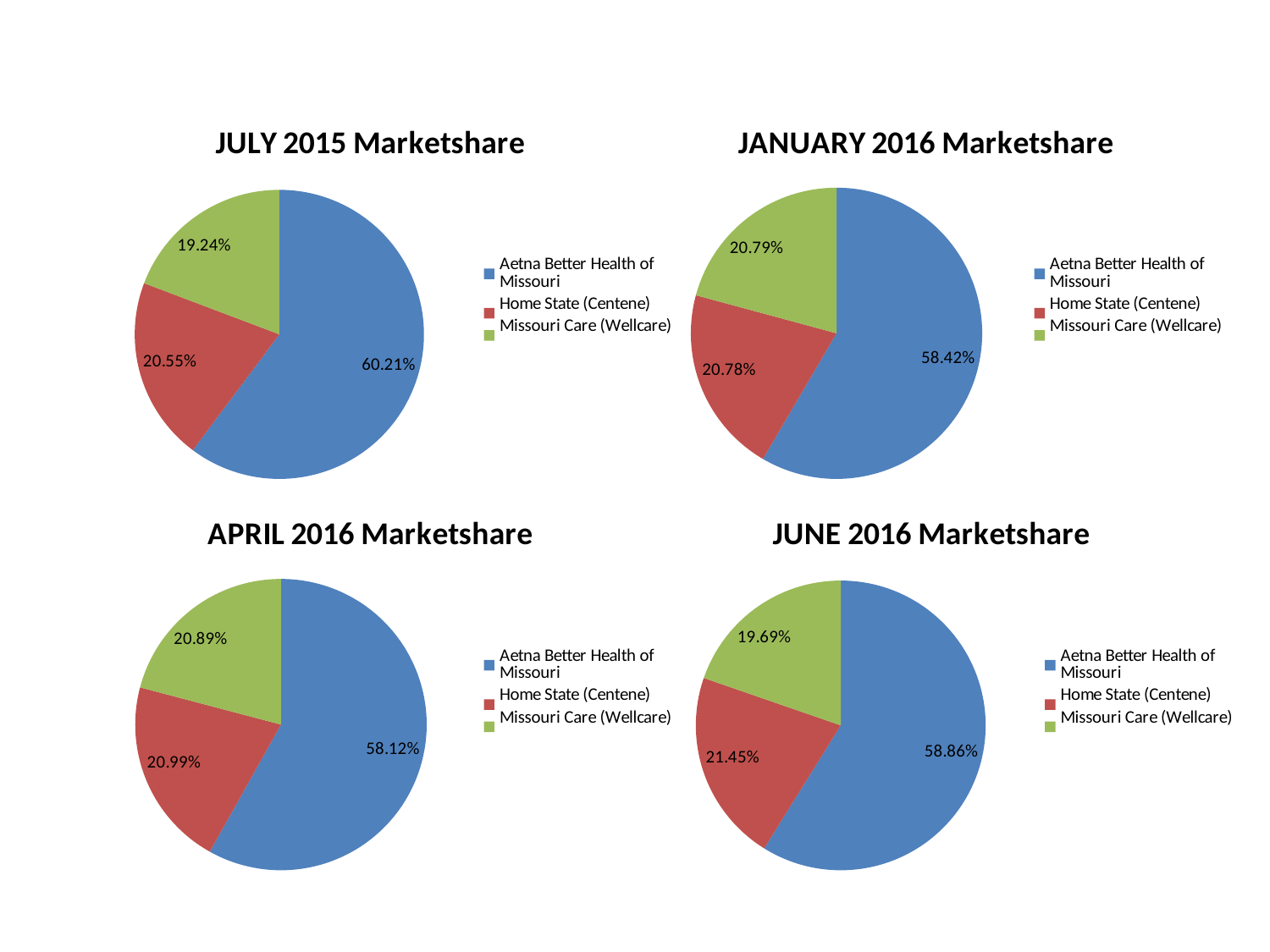

### Chart: JULY 2015 Marketshare

| Category | JUL 2015 |
|---|---|
| Aetna Better Health of Missouri | 0.6020999034169051 |
| Home State (Centene) | 0.20550390115588155 |
| Missouri Care (Wellcare) | 0.19239619542721328 |

### Chart: JANUARY 2016 Marketshare

| Category | JAN 2016 |
|---|---|
| Aetna Better Health of Missouri | 0.5842325621546961 |
| Home State (Centene) | 0.2078427140883978 |
| Missouri Care (Wellcare) | 0.20792472375690607 |

### Chart: APRIL 2016 Marketshare

| Category | APR 2016 |
|---|---|
| Aetna Better Health of Missouri | 0.5811991167882283 |
| Home State (Centene) | 0.20992808011629238 |
| Missouri Care (Wellcare) | 0.20887280309547926 |

### Chart: JUNE 2016 Marketshare

| Category | JUN 2016 |
|---|---|
| Aetna Better Health of Missouri | 0.5885592452607583 |
| Home State (Centene) | 0.2145352193387183 |
| Missouri Care (Wellcare) | 0.19690553540052333 |